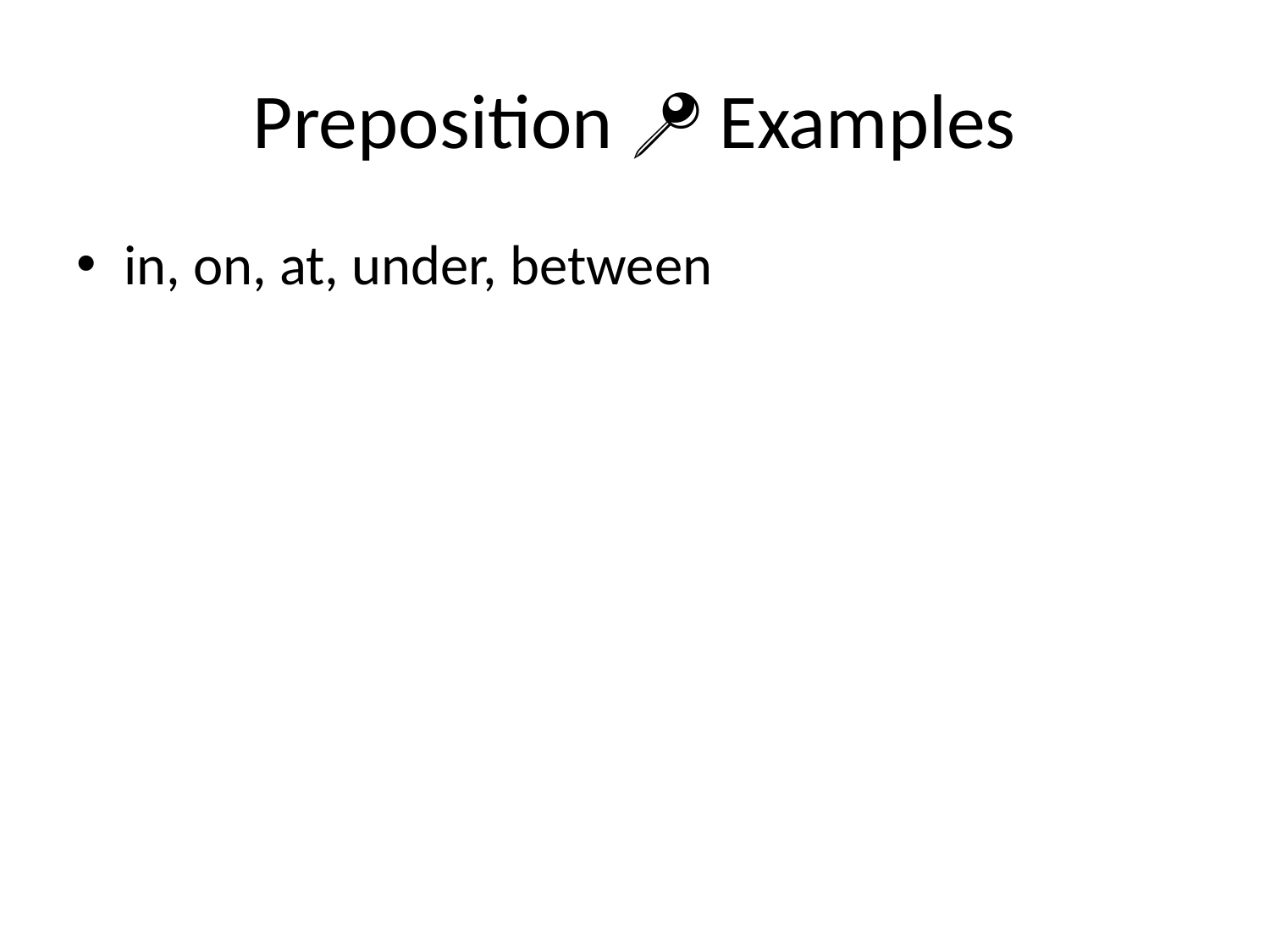

# Preposition 📍 Examples
in, on, at, under, between